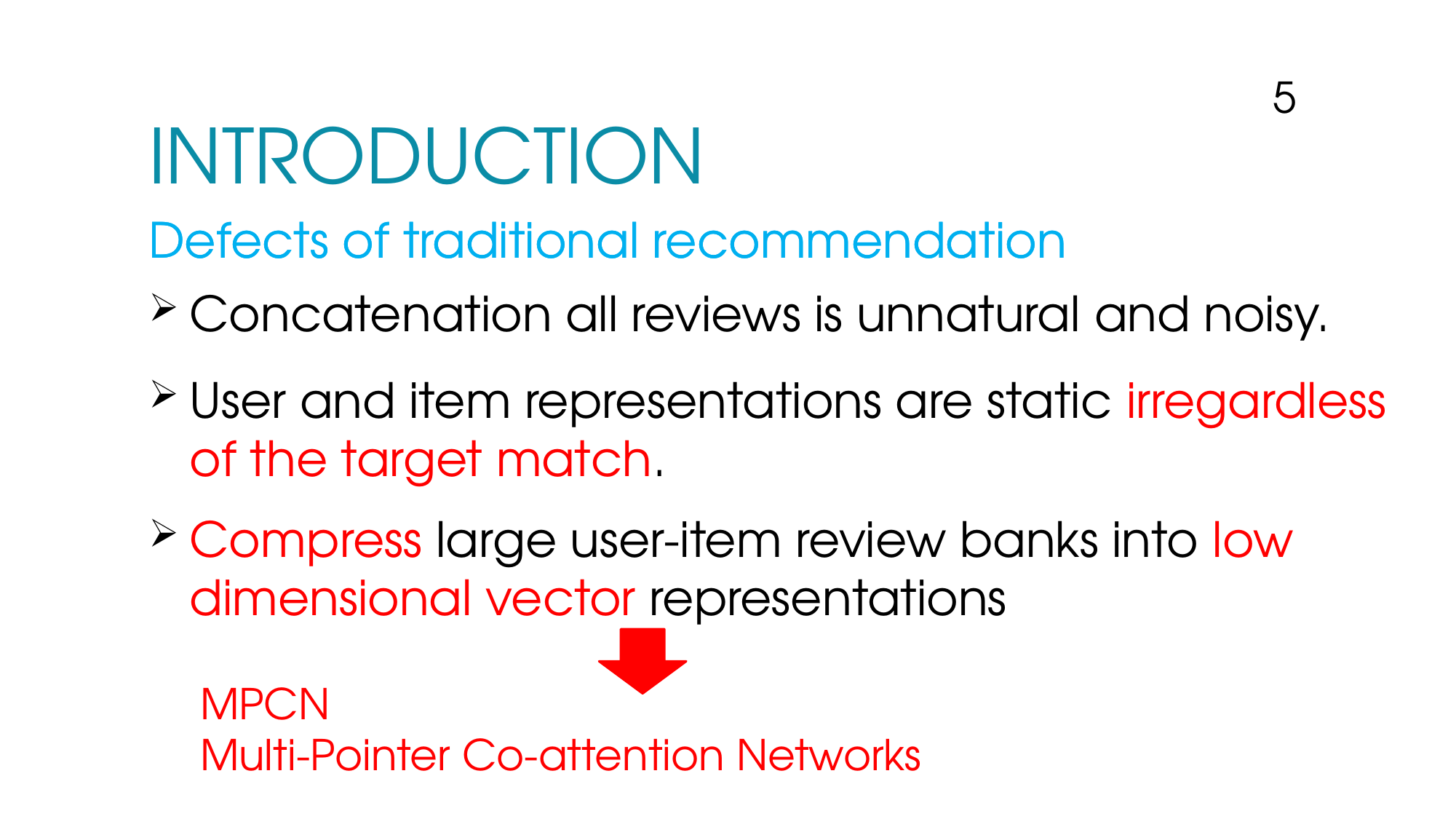

5
# Introduction
Defects of traditional recommendation
Concatenation all reviews is unnatural and noisy.
Defects of traditional recommendation
User and item representations are static irregardless of the target match.
Compress large user-item review banks into low dimensional vector representations

MPCN
Multi-Pointer Co-attention Networks